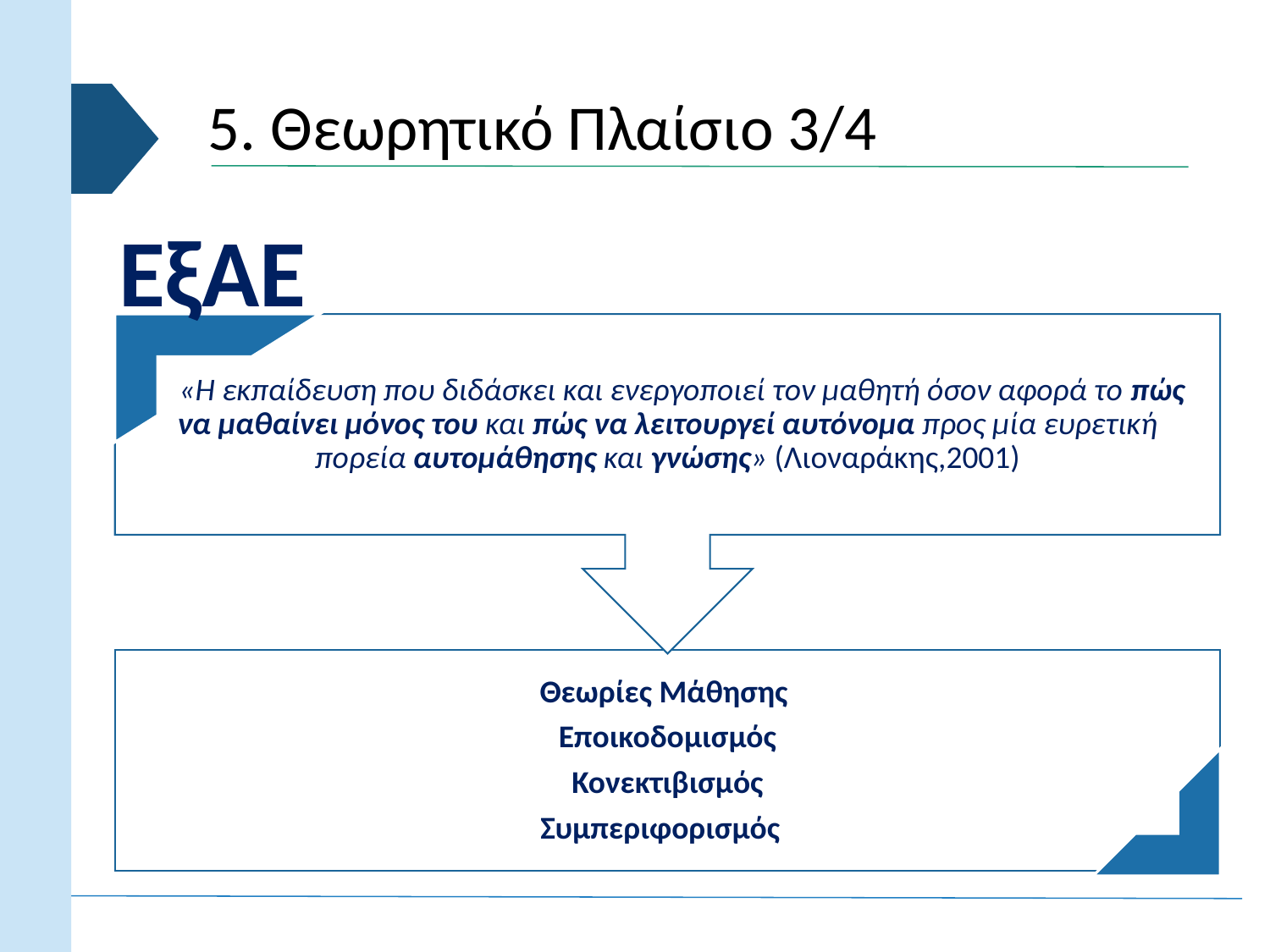

# 5. Θεωρητικό Πλαίσιο 3/4
ΕξΑΕ

Θεωρίες Μάθησης
Εποικοδομισμός
Κονεκτιβισμός
Συμπεριφορισμός
    «Η εκπαίδευση που διδάσκει και ενεργοποιεί τον μαθητή όσον αφορά το πώς να μαθαίνει μόνος του και πώς να λειτουργεί αυτόνομα προς μία ευρετική πορεία αυτομάθησης και γνώσης» (Λιοναράκης,2001)